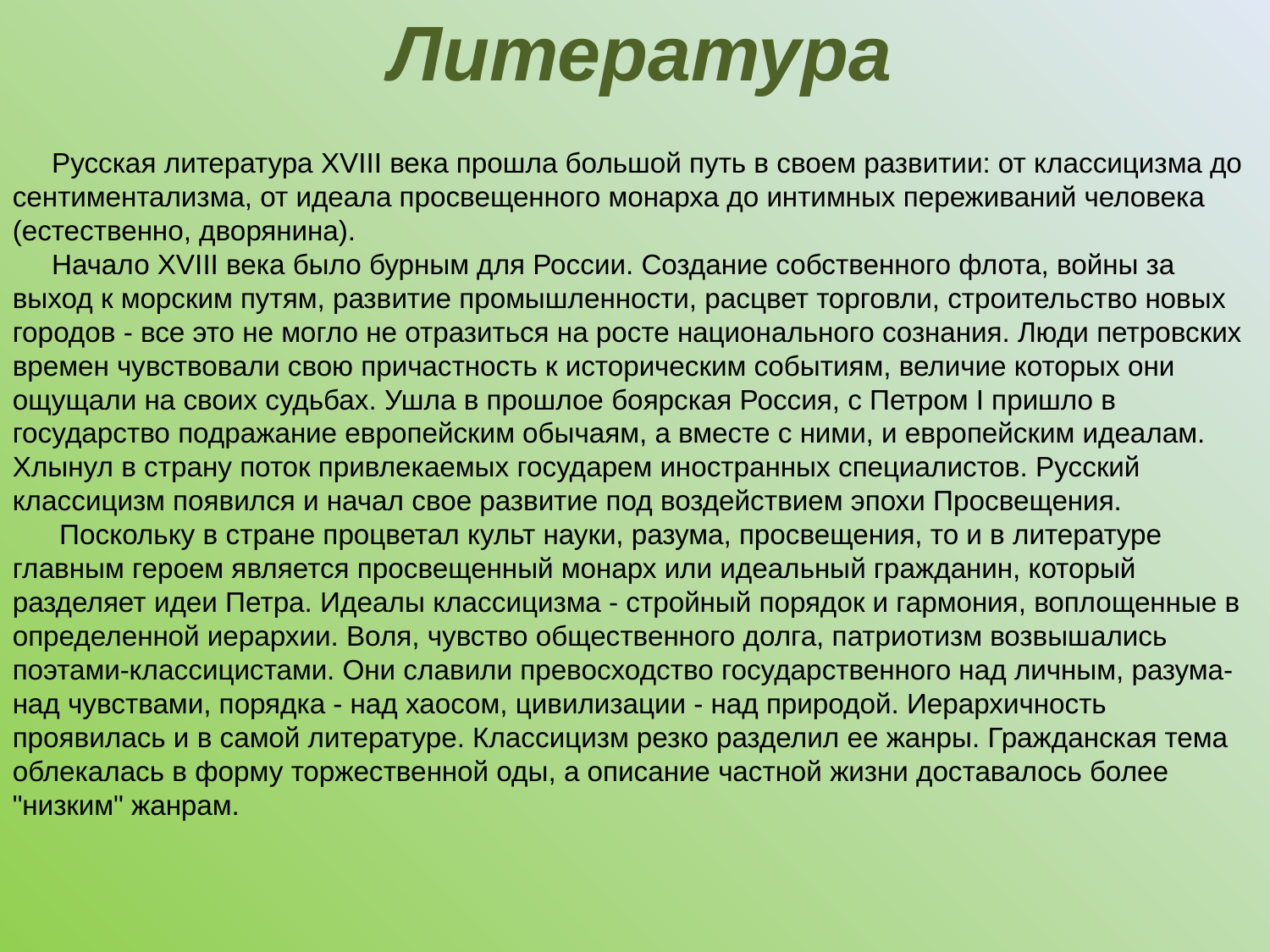

# Литература
     Русская литература XVIII века прошла большой путь в своем развитии: от классицизма до сентиментализма, от идеала просвещенного монарха до интимных переживаний человека (естественно, дворянина).
     Начало XVIII века было бурным для России. Создание собственного флота, войны за выход к морским путям, развитие промышленности, расцвет торговли, строительство новых городов - все это не могло не отразиться на росте национального сознания. Люди петровских времен чувствовали свою причастность к историческим событиям, величие которых они ощущали на своих судьбах. Ушла в прошлое боярская Россия, с Петром I пришло в государство подражание европейским обычаям, а вместе с ними, и европейским идеалам. Хлынул в страну поток привлекаемых государем иностранных специалистов. Русский классицизм появился и начал свое развитие под воздействием эпохи Просвещения.
      Поскольку в стране процветал культ науки, разума, просвещения, то и в литературе главным героем является просвещенный монарх или идеальный гражданин, который разделяет идеи Петра. Идеалы классицизма - стройный порядок и гармония, воплощенные в определенной иерархии. Воля, чувство общественного долга, патриотизм возвышались поэтами-классицистами. Они славили превосходство государственного над личным, разума- над чувствами, порядка - над хаосом, цивилизации - над природой. Иерархичность проявилась и в самой литературе. Классицизм резко разделил ее жанры. Гражданская тема облекалась в форму торжественной оды, а описание частной жизни доставалось более "низким" жанрам.